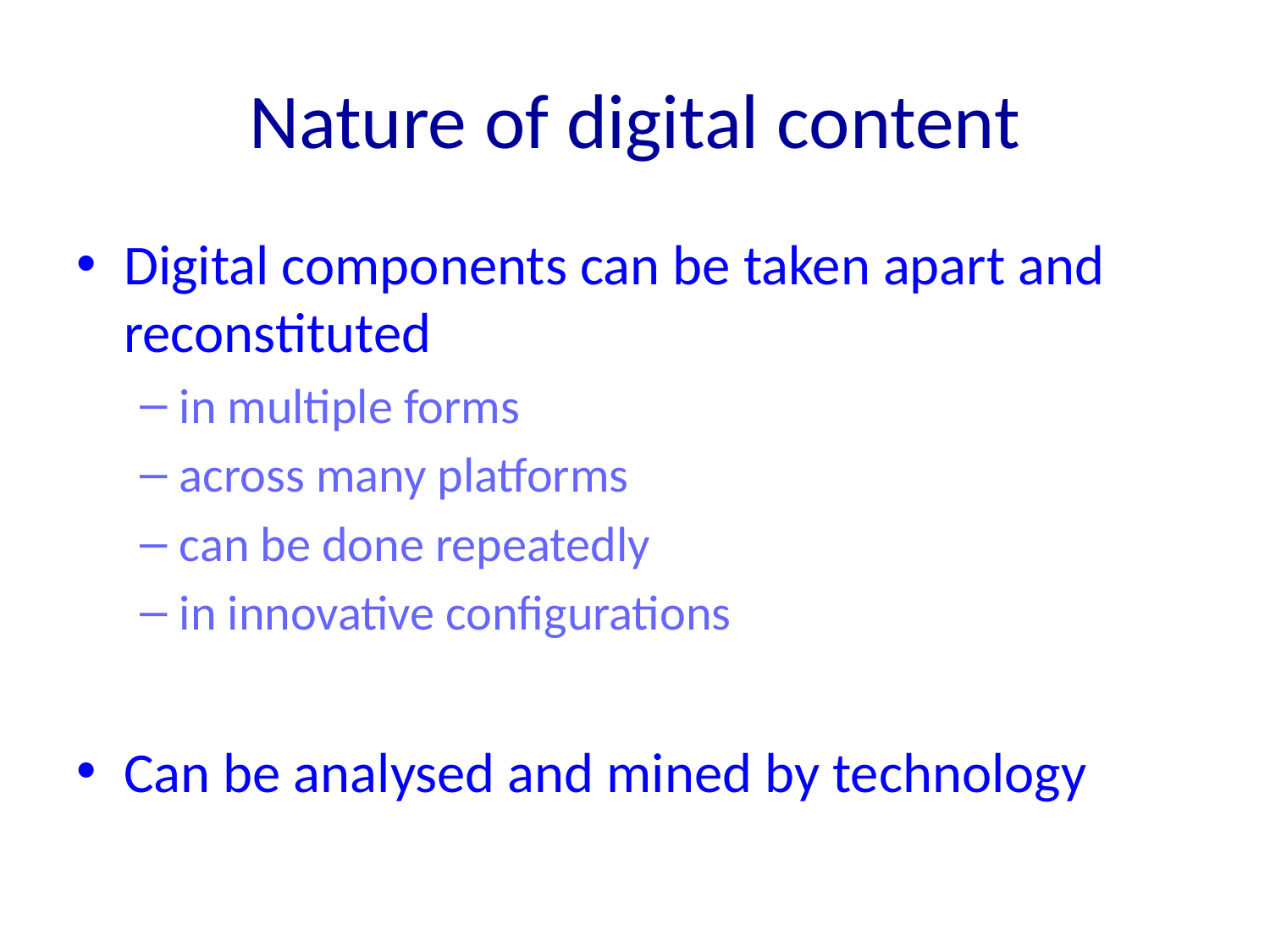

# Nature of digital content
Digital components can be taken apart and reconstituted
in multiple forms
across many platforms
can be done repeatedly
in innovative configurations

Can be analysed and mined by technology